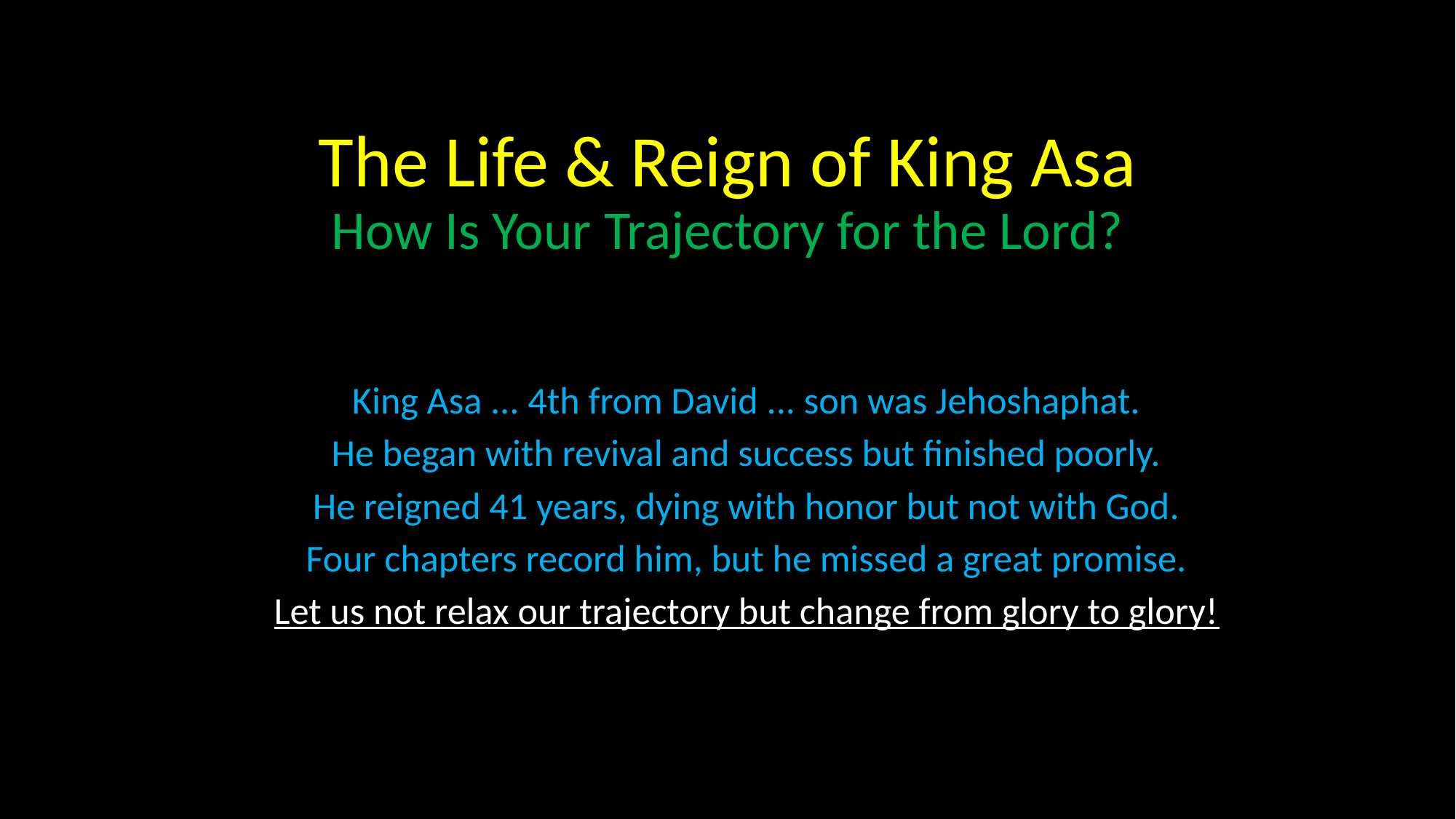

# The Life & Reign of King Asa How Is Your Trajectory for the Lord?
King Asa ... 4th from David ... son was Jehoshaphat.
He began with revival and success but finished poorly.
He reigned 41 years, dying with honor but not with God.
Four chapters record him, but he missed a great promise.
Let us not relax our trajectory but change from glory to glory!